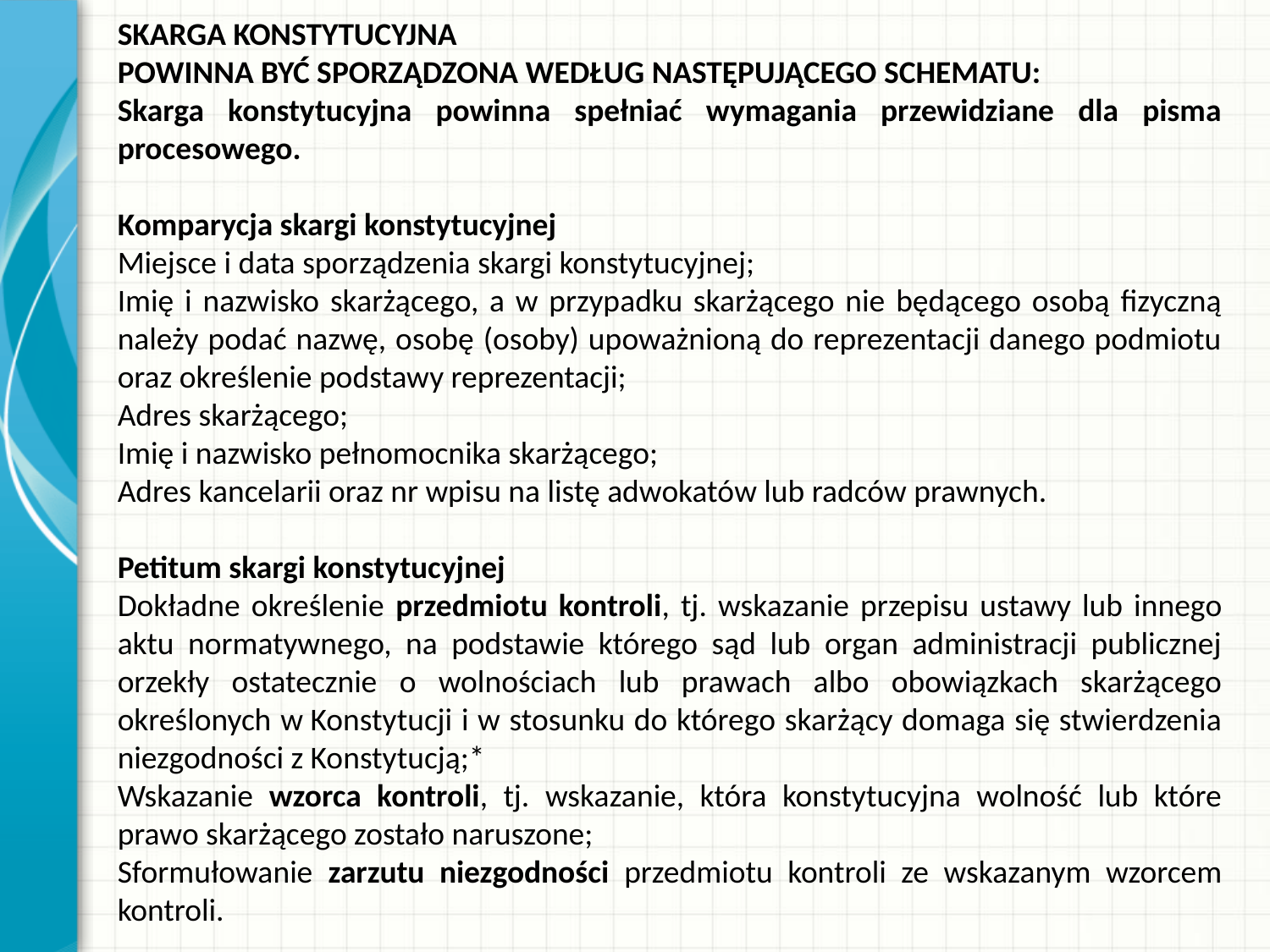

SKARGA KONSTYTUCYJNA
POWINNA BYĆ SPORZĄDZONA WEDŁUG NASTĘPUJĄCEGO SCHEMATU:
Skarga konstytucyjna powinna spełniać wymagania przewidziane dla pisma procesowego.

Komparycja skargi konstytucyjnej
Miejsce i data sporządzenia skargi konstytucyjnej;
Imię i nazwisko skarżącego, a w przypadku skarżącego nie będącego osobą fizyczną należy podać nazwę, osobę (osoby) upoważnioną do reprezentacji danego podmiotu oraz określenie podstawy reprezentacji;
Adres skarżącego;
Imię i nazwisko pełnomocnika skarżącego;
Adres kancelarii oraz nr wpisu na listę adwokatów lub radców prawnych.

Petitum skargi konstytucyjnej
Dokładne określenie przedmiotu kontroli, tj. wskazanie przepisu ustawy lub innego aktu normatywnego, na podstawie którego sąd lub organ administracji publicznej orzekły ostatecznie o wolnościach lub prawach albo obowiązkach skarżącego określonych w Konstytucji i w stosunku do którego skarżący domaga się stwierdzenia niezgodności z Konstytucją;*
Wskazanie wzorca kontroli, tj. wskazanie, która konstytucyjna wolność lub które prawo skarżącego zostało naruszone;
Sformułowanie zarzutu niezgodności przedmiotu kontroli ze wskazanym wzorcem kontroli.